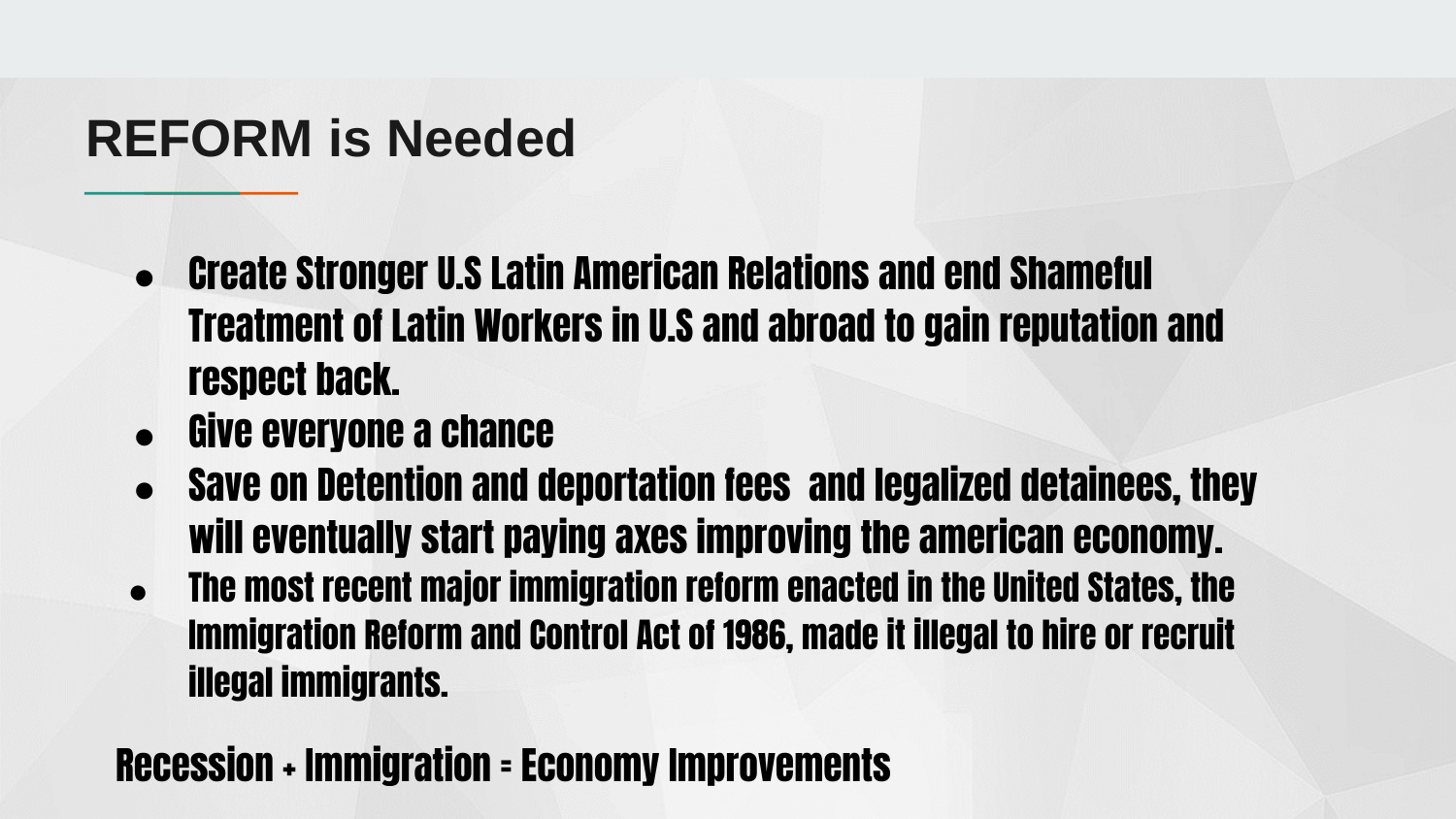

# REFORM is Needed
Create Stronger U.S Latin American Relations and end Shameful Treatment of Latin Workers in U.S and abroad to gain reputation and respect back.
Give everyone a chance
Save on Detention and deportation fees  and legalized detainees, they will eventually start paying axes improving the american economy.
The most recent major immigration reform enacted in the United States, the Immigration Reform and Control Act of 1986, made it illegal to hire or recruit illegal immigrants.
Recession + Immigration = Economy Improvements